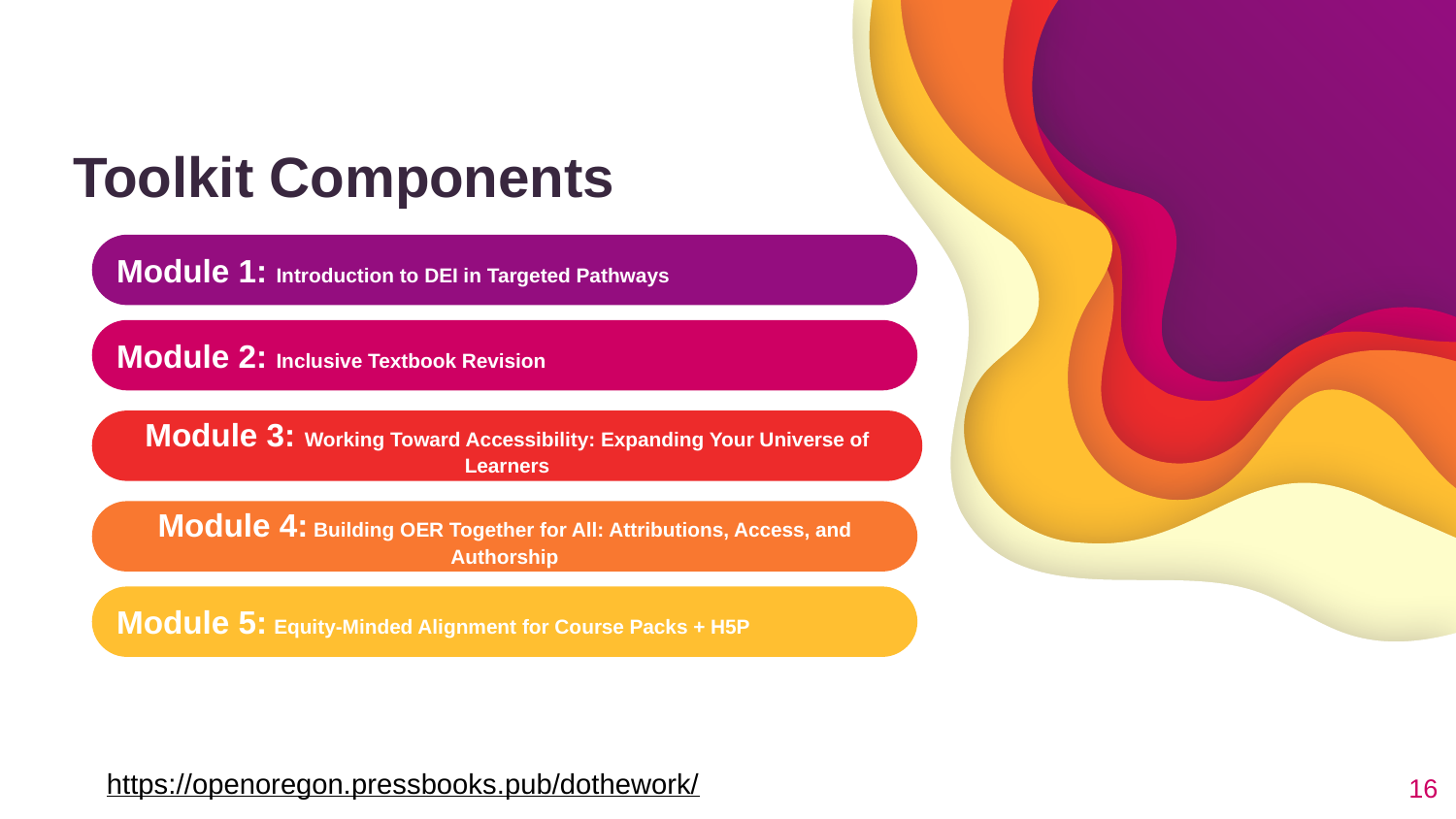

# Toolkit Components
Module 1: Introduction to DEI in Targeted Pathways
Module 2: Inclusive Textbook Revision
Module 3: Working Toward Accessibility: Expanding Your Universe of Learners
Module 4: Building OER Together for All: Attributions, Access, and Authorship
Module 5: Equity-Minded Alignment for Course Packs + H5P
https://openoregon.pressbooks.pub/dothework/
16